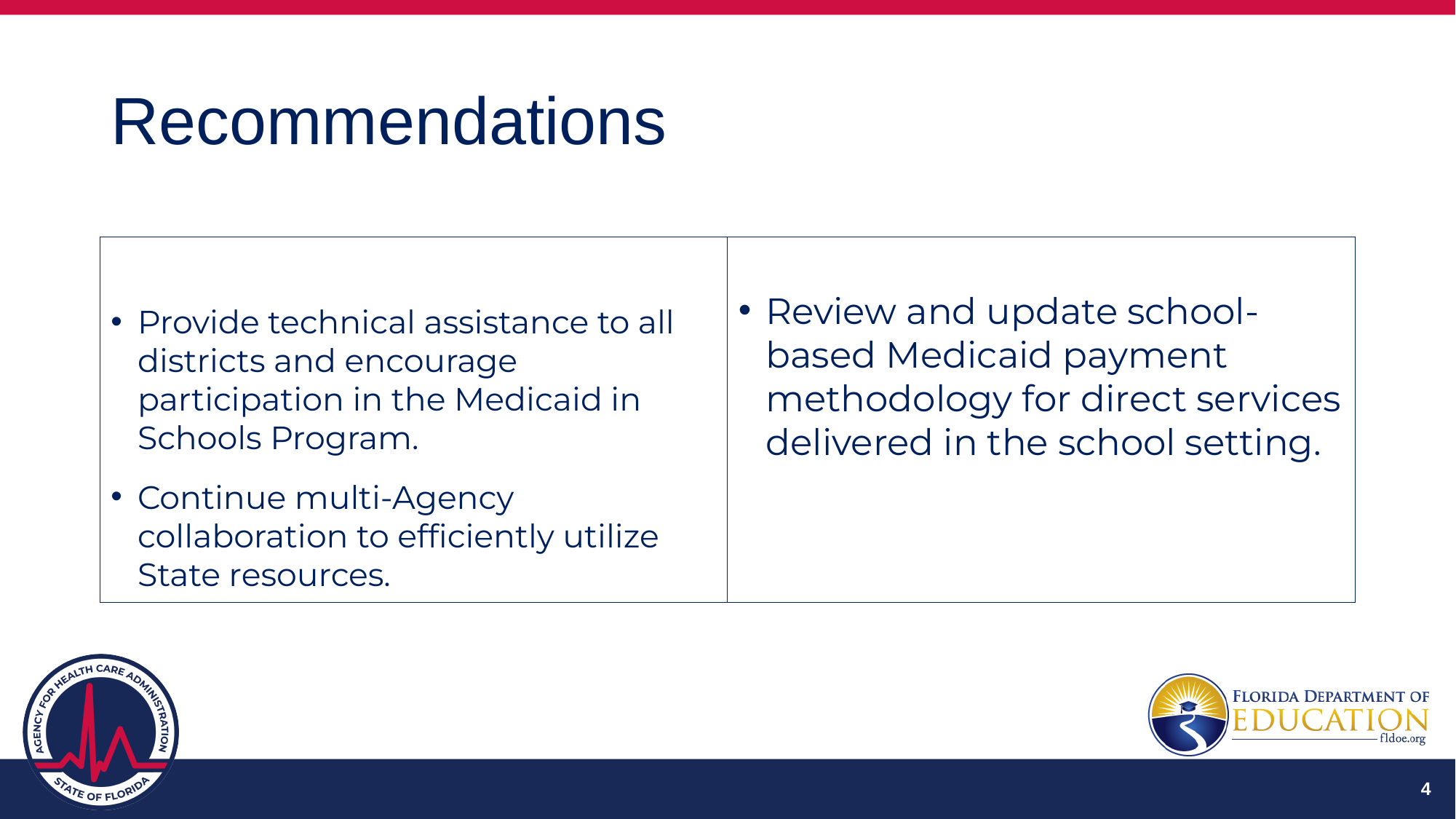

# Recommendations

Provide technical assistance to all districts and encourage participation in the Medicaid in Schools Program.
Continue multi-Agency collaboration to efficiently utilize State resources.

Review and update school-based Medicaid payment methodology for direct services delivered in the school setting.

4